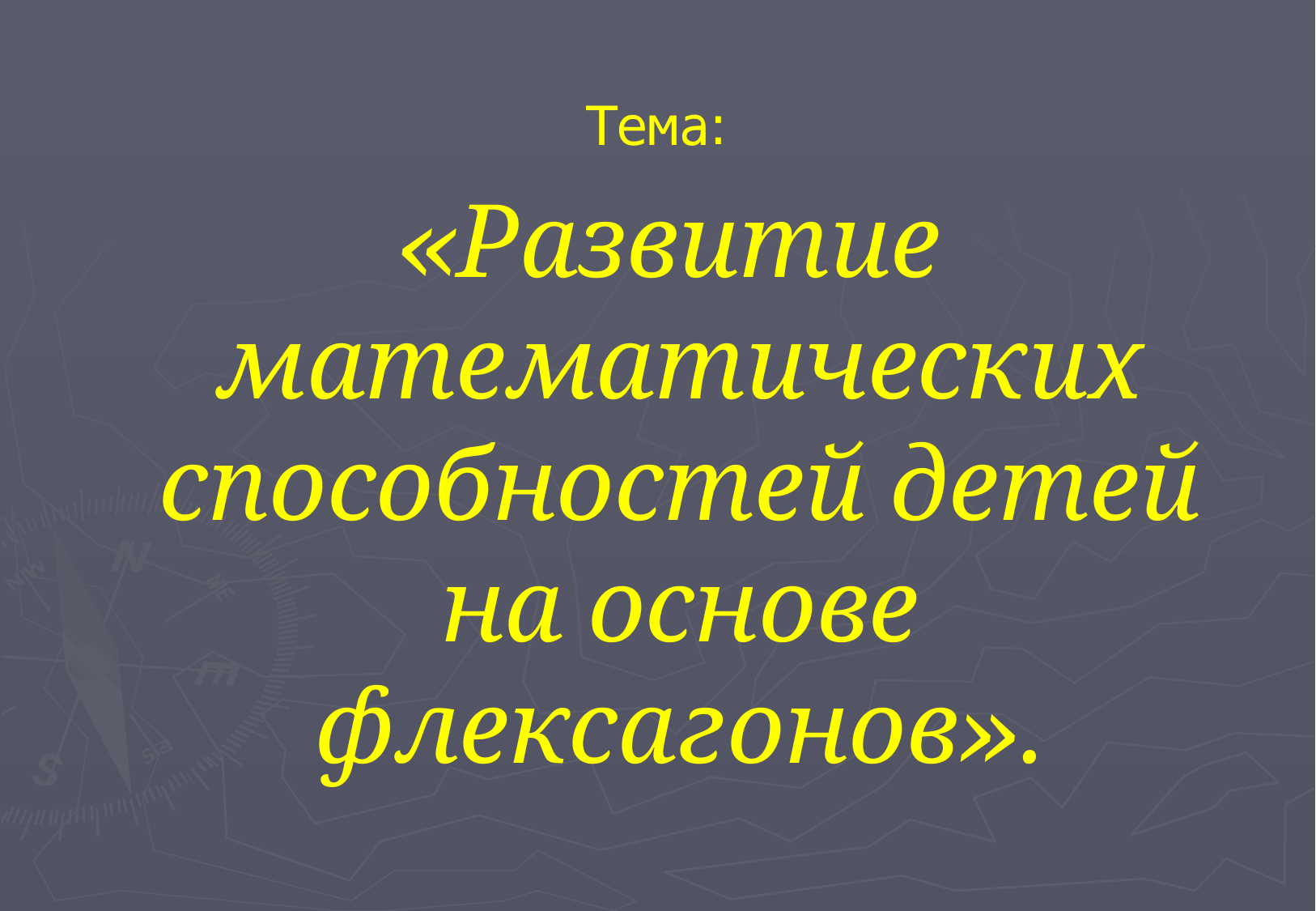

Тема:
 «Развитие математических способностей детей на основе флексагонов».